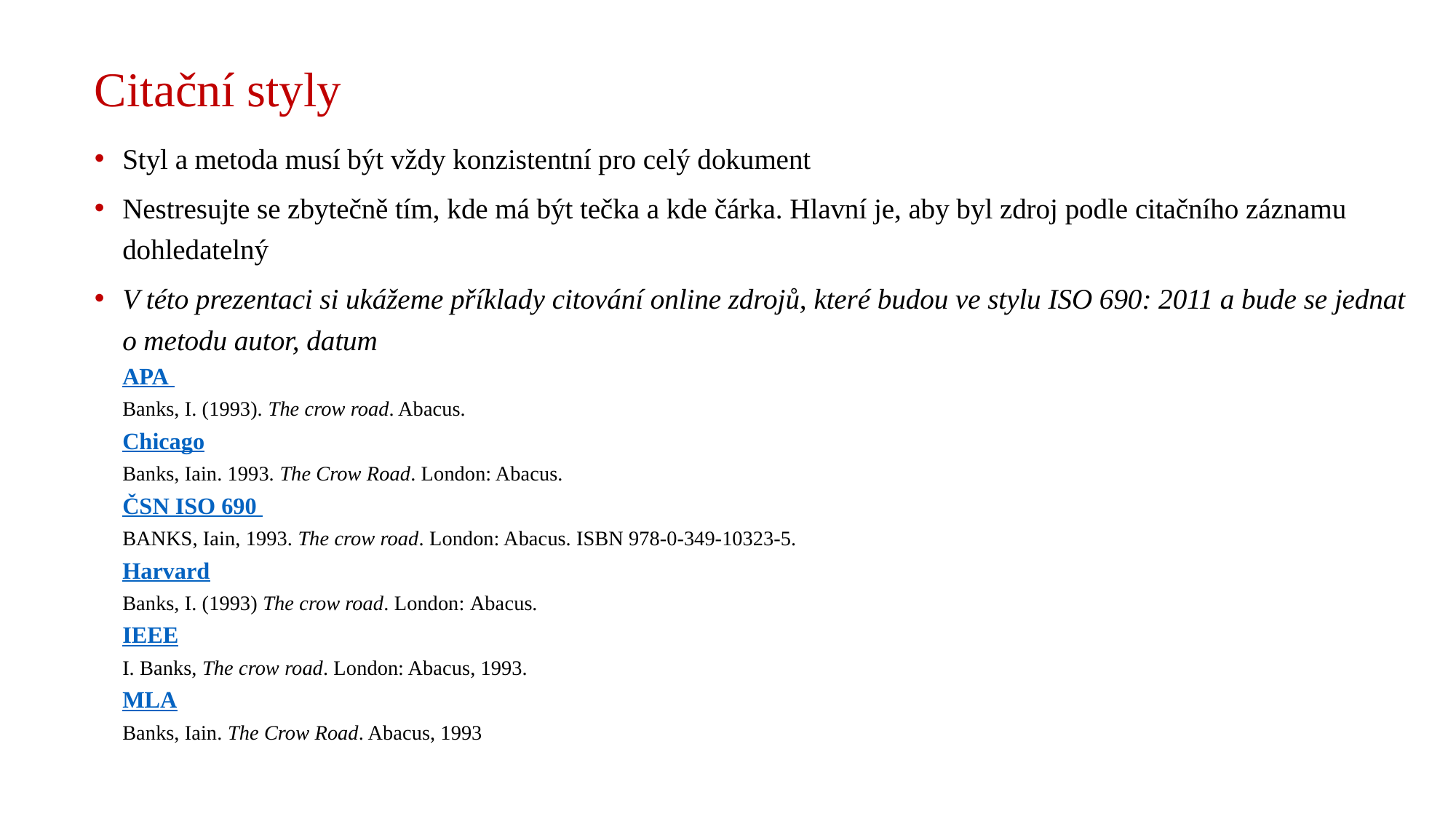

# Citační styly
Styl a metoda musí být vždy konzistentní pro celý dokument
Nestresujte se zbytečně tím, kde má být tečka a kde čárka. Hlavní je, aby byl zdroj podle citačního záznamu dohledatelný
V této prezentaci si ukážeme příklady citování online zdrojů, které budou ve stylu ISO 690: 2011 a bude se jednat
o metodu autor, datum
APA
Banks, I. (1993). The crow road. Abacus.
Chicago
Banks, Iain. 1993. The Crow Road. London: Abacus.
ČSN ISO 690
BANKS, Iain, 1993. The crow road. London: Abacus. ISBN 978-0-349-10323-5.
Harvard
Banks, I. (1993) The crow road. London: Abacus.
IEEE
I. Banks, The crow road. London: Abacus, 1993.
MLA
Banks, Iain. The Crow Road. Abacus, 1993